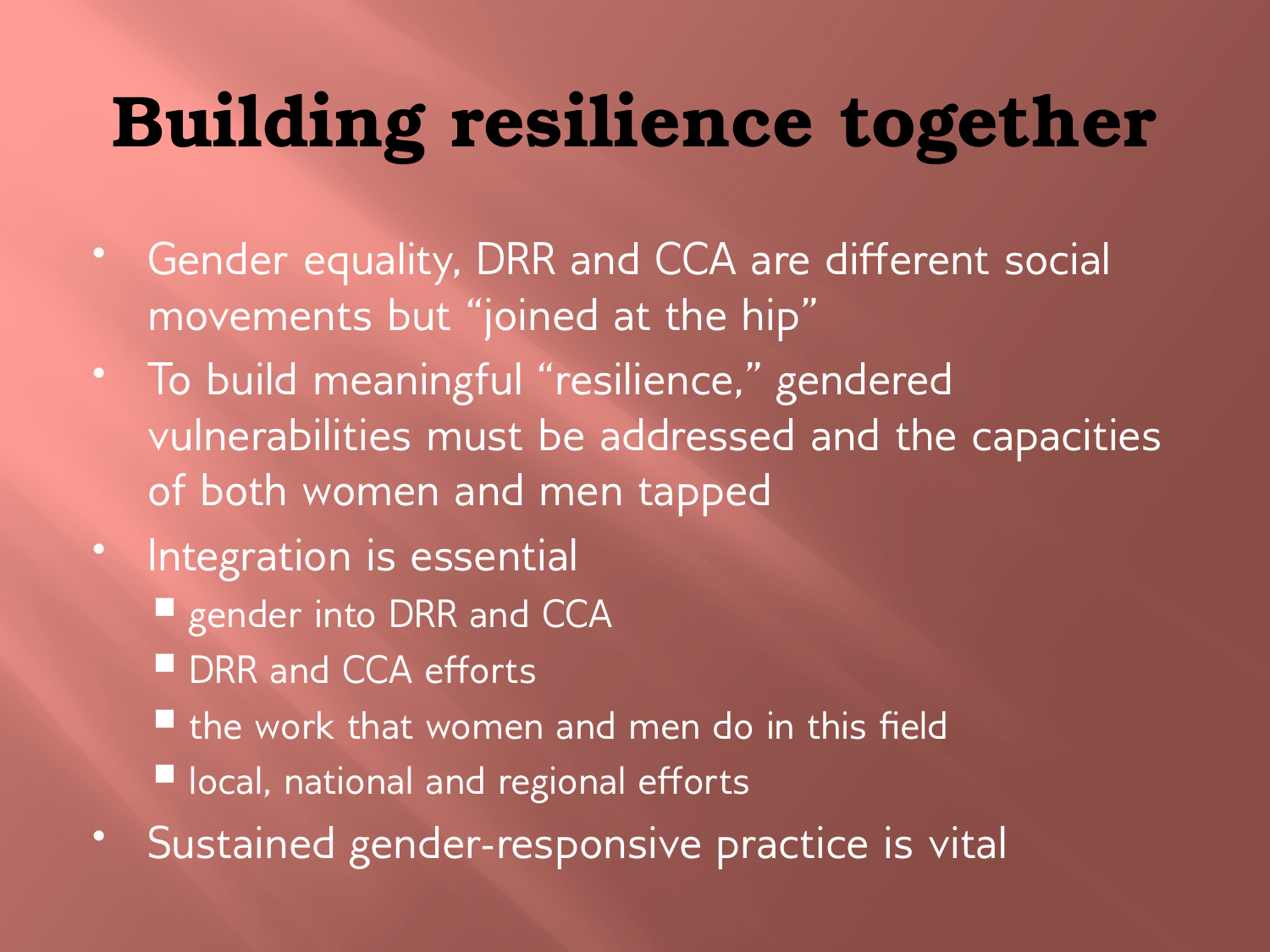

# Building resilience together
Gender equality, DRR and CCA are different social movements but “joined at the hip”
To build meaningful “resilience,” gendered vulnerabilities must be addressed and the capacities of both women and men tapped
Integration is essential
gender into DRR and CCA
DRR and CCA efforts
the work that women and men do in this field
local, national and regional efforts
Sustained gender-responsive practice is vital